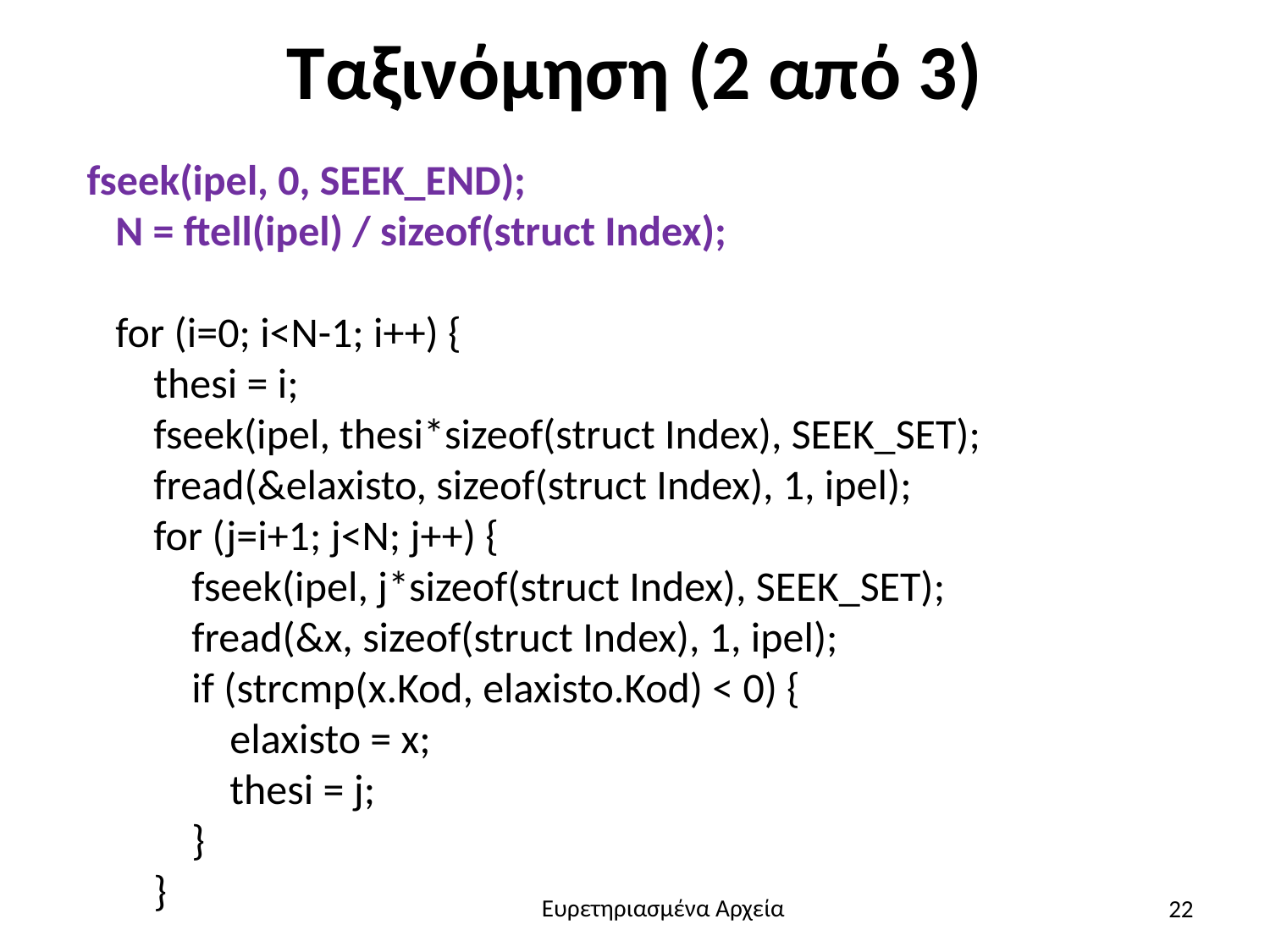

# Ταξινόμηση (2 από 3)
 fseek(ipel, 0, SEEK_END);
    N = ftell(ipel) / sizeof(struct Index);

    for (i=0; i<N-1; i++) {
        thesi = i;
        fseek(ipel, thesi*sizeof(struct Index), SEEK_SET);
        fread(&elaxisto, sizeof(struct Index), 1, ipel);
        for (j=i+1; j<N; j++) {
            fseek(ipel, j*sizeof(struct Index), SEEK_SET);
            fread(&x, sizeof(struct Index), 1, ipel);
            if (strcmp(x.Kod, elaxisto.Kod) < 0) {
                elaxisto = x;
                thesi = j;
            }
        }
22
Ευρετηριασμένα Αρχεία